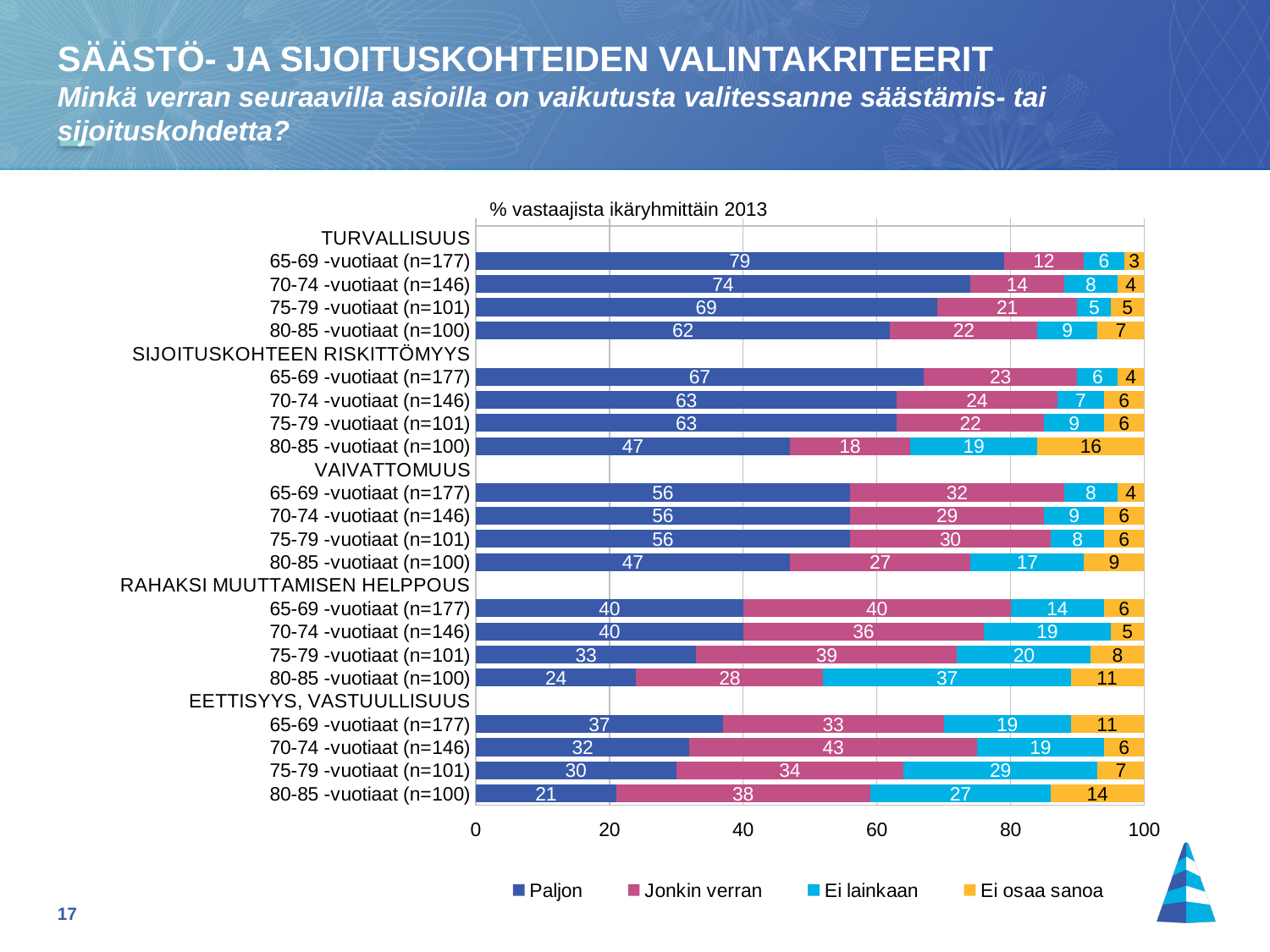

SÄÄSTÖ- JA SIJOITUSKOHTEIDEN VALINTAKRITEERIT
Minkä verran seuraavilla asioilla on vaikutusta valitessanne säästämis- tai sijoituskohdetta?
% vastaajista ikäryhmittäin 2013

### Chart

| Category | Paljon | Jonkin verran | Ei lainkaan | Ei osaa sanoa |
|---|---|---|---|---|
| 80-85 -vuotiaat (n=100) | 21.0 | 38.0 | 27.0 | 14.0 |
| 75-79 -vuotiaat (n=101) | 30.0 | 34.0 | 29.0 | 7.0 |
| 70-74 -vuotiaat (n=146) | 32.0 | 43.0 | 19.0 | 6.0 |
| 65-69 -vuotiaat (n=177) | 37.0 | 33.0 | 19.0 | 11.0 |
| EETTISYYS, VASTUULLISUUS | None | None | None | None |
| 80-85 -vuotiaat (n=100) | 24.0 | 28.0 | 37.0 | 11.0 |
| 75-79 -vuotiaat (n=101) | 33.0 | 39.0 | 20.0 | 8.0 |
| 70-74 -vuotiaat (n=146) | 40.0 | 36.0 | 19.0 | 5.0 |
| 65-69 -vuotiaat (n=177) | 40.0 | 40.0 | 14.0 | 6.0 |
| RAHAKSI MUUTTAMISEN HELPPOUS | None | None | None | None |
| 80-85 -vuotiaat (n=100) | 47.0 | 27.0 | 17.0 | 9.0 |
| 75-79 -vuotiaat (n=101) | 56.0 | 30.0 | 8.0 | 6.0 |
| 70-74 -vuotiaat (n=146) | 56.0 | 29.0 | 9.0 | 6.0 |
| 65-69 -vuotiaat (n=177) | 56.0 | 32.0 | 8.0 | 4.0 |
| VAIVATTOMUUS | None | None | None | None |
| 80-85 -vuotiaat (n=100) | 47.0 | 18.0 | 19.0 | 16.0 |
| 75-79 -vuotiaat (n=101) | 63.0 | 22.0 | 9.0 | 6.0 |
| 70-74 -vuotiaat (n=146) | 63.0 | 24.0 | 7.0 | 6.0 |
| 65-69 -vuotiaat (n=177) | 67.0 | 23.0 | 6.0 | 4.0 |
| SIJOITUSKOHTEEN RISKITTÖMYYS | None | None | None | None |
| 80-85 -vuotiaat (n=100) | 62.0 | 22.0 | 9.0 | 7.0 |
| 75-79 -vuotiaat (n=101) | 69.0 | 21.0 | 5.0 | 5.0 |
| 70-74 -vuotiaat (n=146) | 74.0 | 14.0 | 8.0 | 4.0 |
| 65-69 -vuotiaat (n=177) | 79.0 | 12.0 | 6.0 | 3.0 |
| TURVALLISUUS | None | None | None | None |